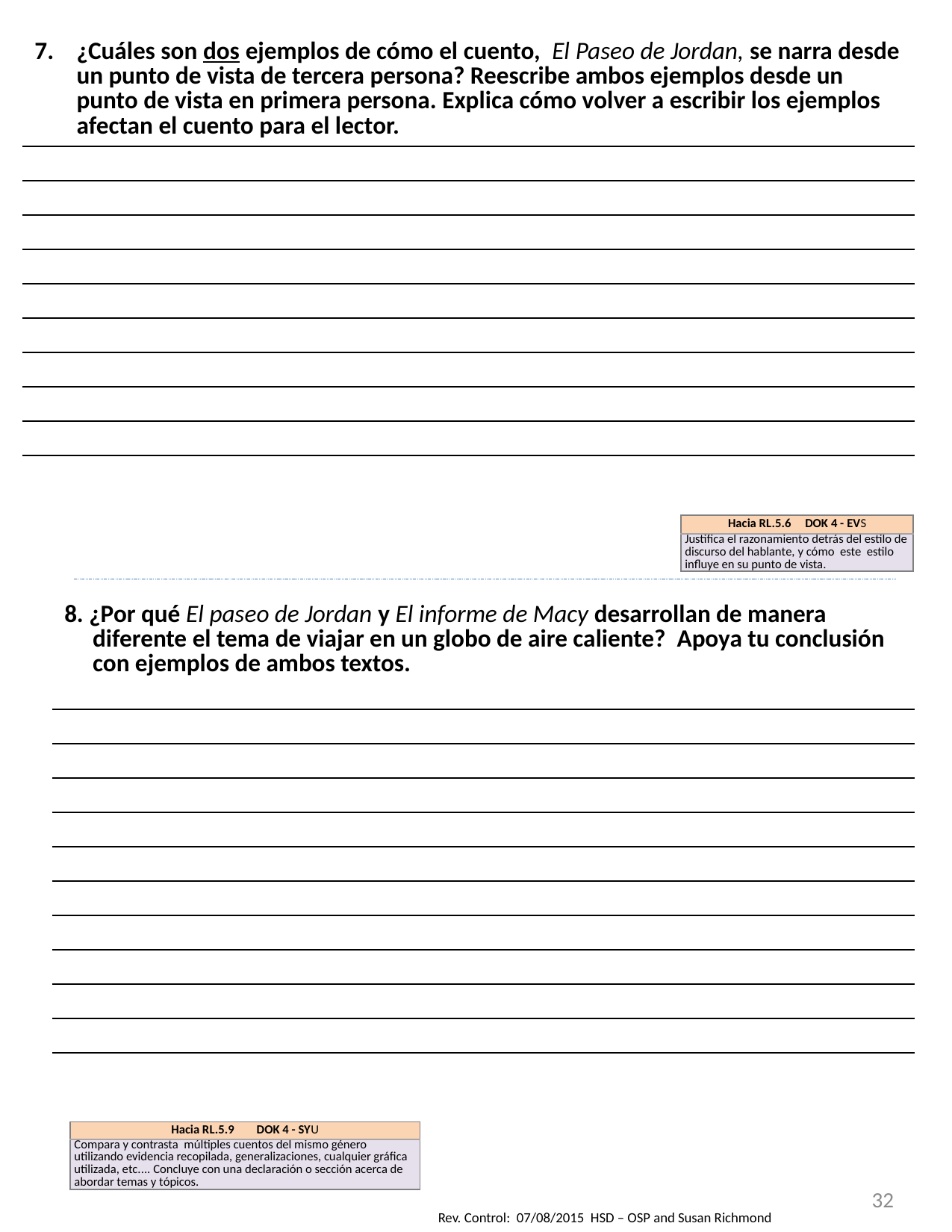

| ¿Cuáles son dos ejemplos de cómo el cuento, El Paseo de Jordan, se narra desde un punto de vista de tercera persona? Reescribe ambos ejemplos desde un punto de vista en primera persona. Explica cómo volver a escribir los ejemplos afectan el cuento para el lector. |
| --- |
|  |
|  |
|  |
|  |
|  |
|  |
|  |
|  |
|  |
| Hacia RL.5.6 DOK 4 - EVS |
| --- |
| Justifica el razonamiento detrás del estilo de discurso del hablante, y cómo este estilo influye en su punto de vista. |
| 8. ¿Por qué El paseo de Jordan y El informe de Macy desarrollan de manera diferente el tema de viajar en un globo de aire caliente? Apoya tu conclusión con ejemplos de ambos textos. |
| --- |
|  |
|  |
|  |
|  |
|  |
|  |
|  |
|  |
|  |
|  |
| Hacia RL.5.9 DOK 4 - SYU |
| --- |
| Compara y contrasta múltiples cuentos del mismo género utilizando evidencia recopilada, generalizaciones, cualquier gráfica utilizada, etc.... Concluye con una declaración o sección acerca de abordar temas y tópicos. |
32